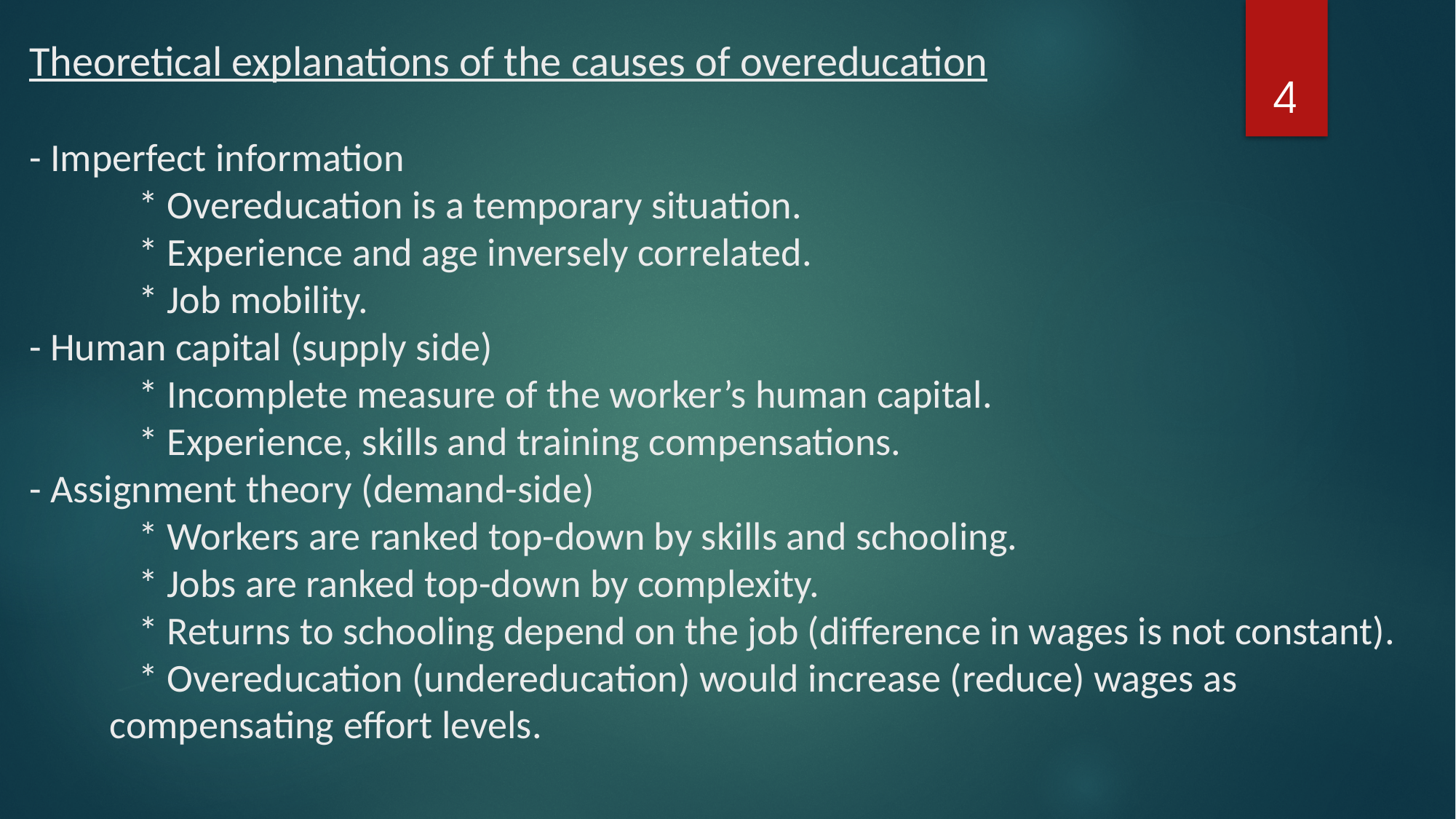

# Theoretical explanations of the causes of overeducation - Imperfect information * Overeducation is a temporary situation. * Experience and age inversely correlated. * Job mobility. - Human capital (supply side) * Incomplete measure of the worker’s human capital. * Experience, skills and training compensations. - Assignment theory (demand-side) * Workers are ranked top-down by skills and schooling. * Jobs are ranked top-down by complexity. * Returns to schooling depend on the job (difference in wages is not constant). * Overeducation (undereducation) would increase (reduce) wages as compensating effort levels.
4